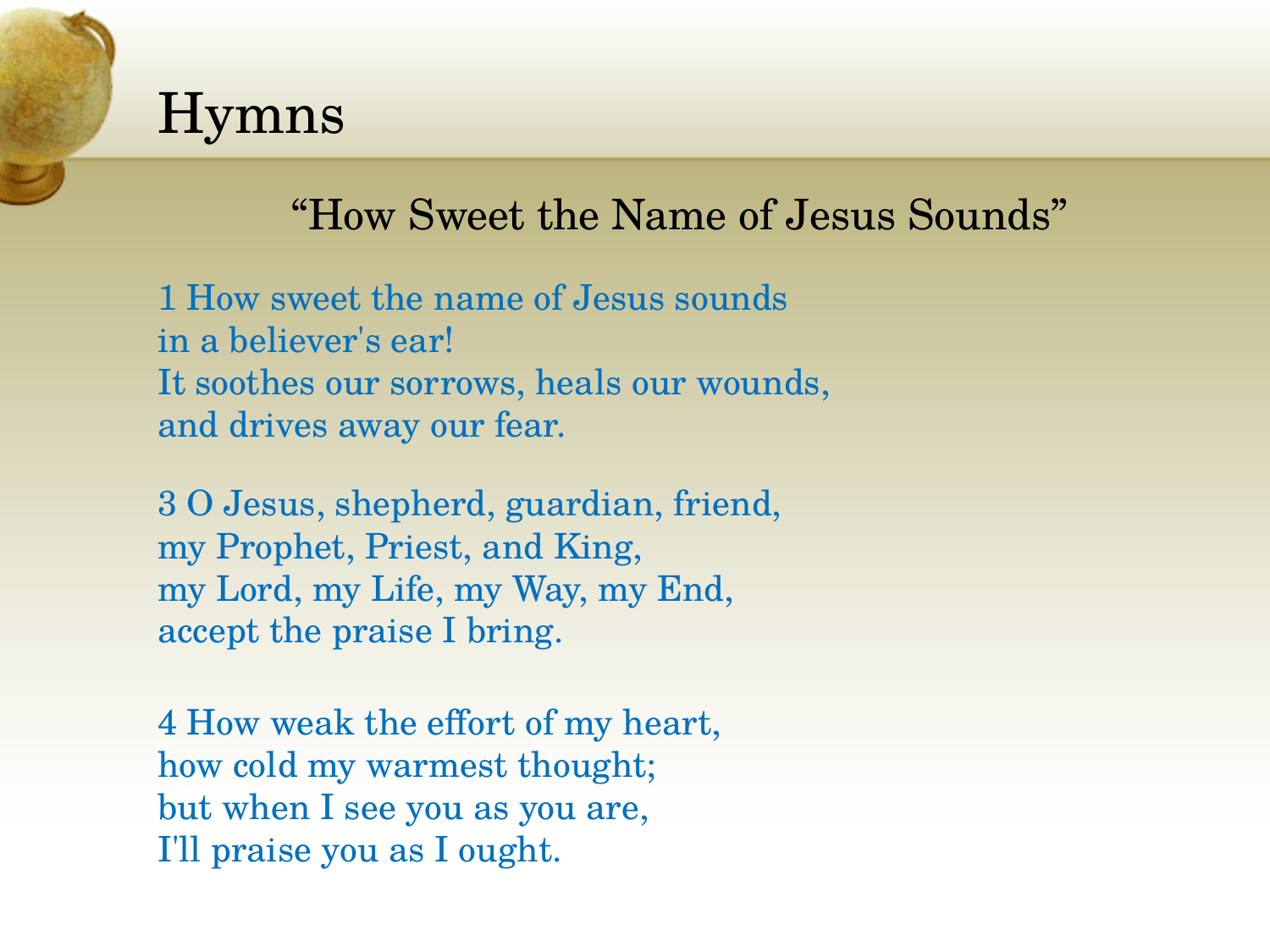

# Hymns
“How Sweet the Name of Jesus Sounds”

1 How sweet the name of Jesus sounds 
in a believer's ear! 
It soothes our sorrows, heals our wounds, 
and drives away our fear.

3 O Jesus, shepherd, guardian, friend, 
my Prophet, Priest, and King, 
my Lord, my Life, my Way, my End, 
accept the praise I bring.
4 How weak the effort of my heart, 
how cold my warmest thought; 
but when I see you as you are, 
I'll praise you as I ought.